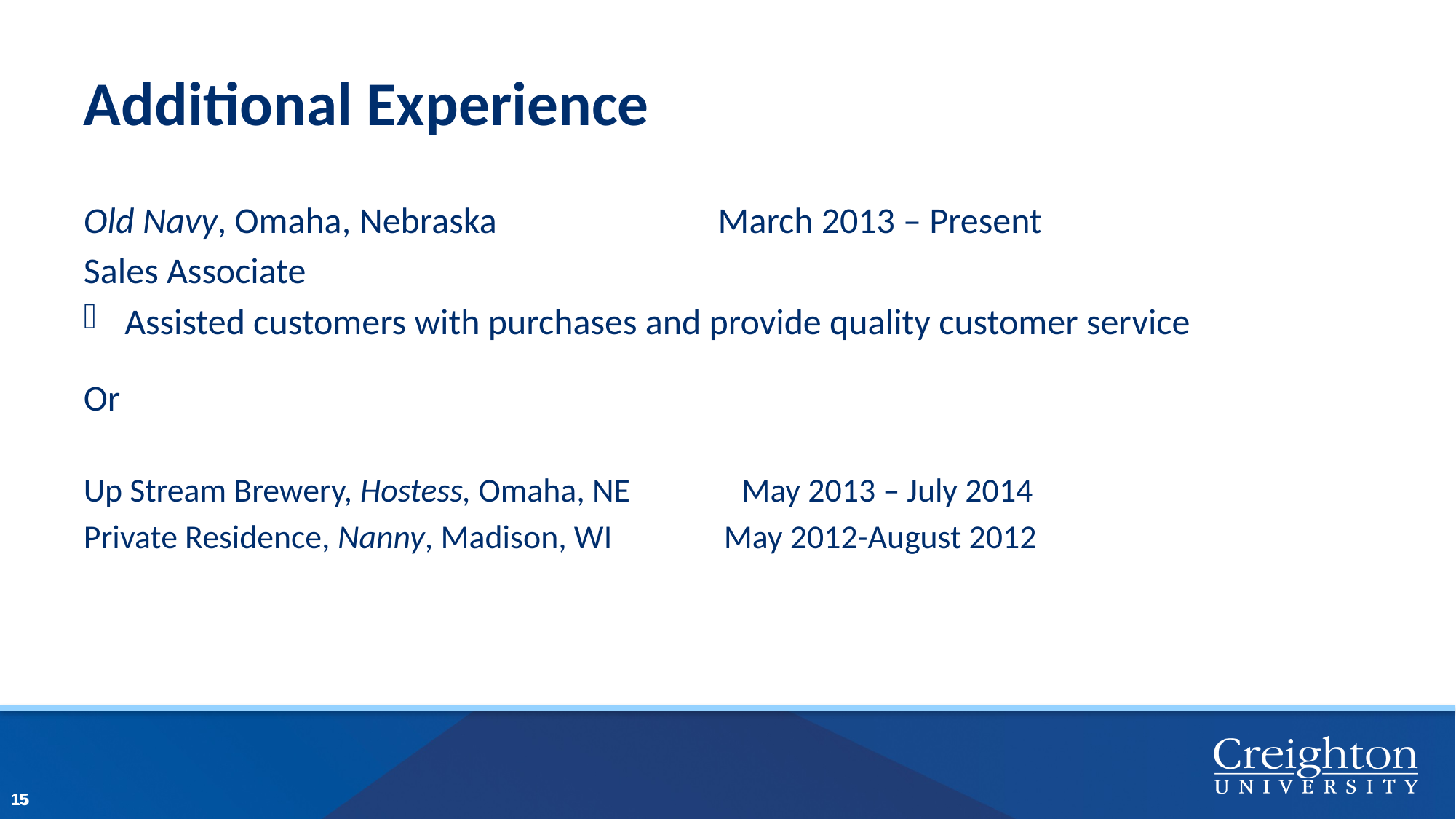

# Additional Experience
Old Navy, Omaha, Nebraska                           March 2013 – Present
Sales Associate
Assisted customers with purchases and provide quality customer service

Or
Up Stream Brewery, Hostess, Omaha, NE               May 2013 – July 2014
Private Residence, Nanny, Madison, WI               May 2012-August 2012
15